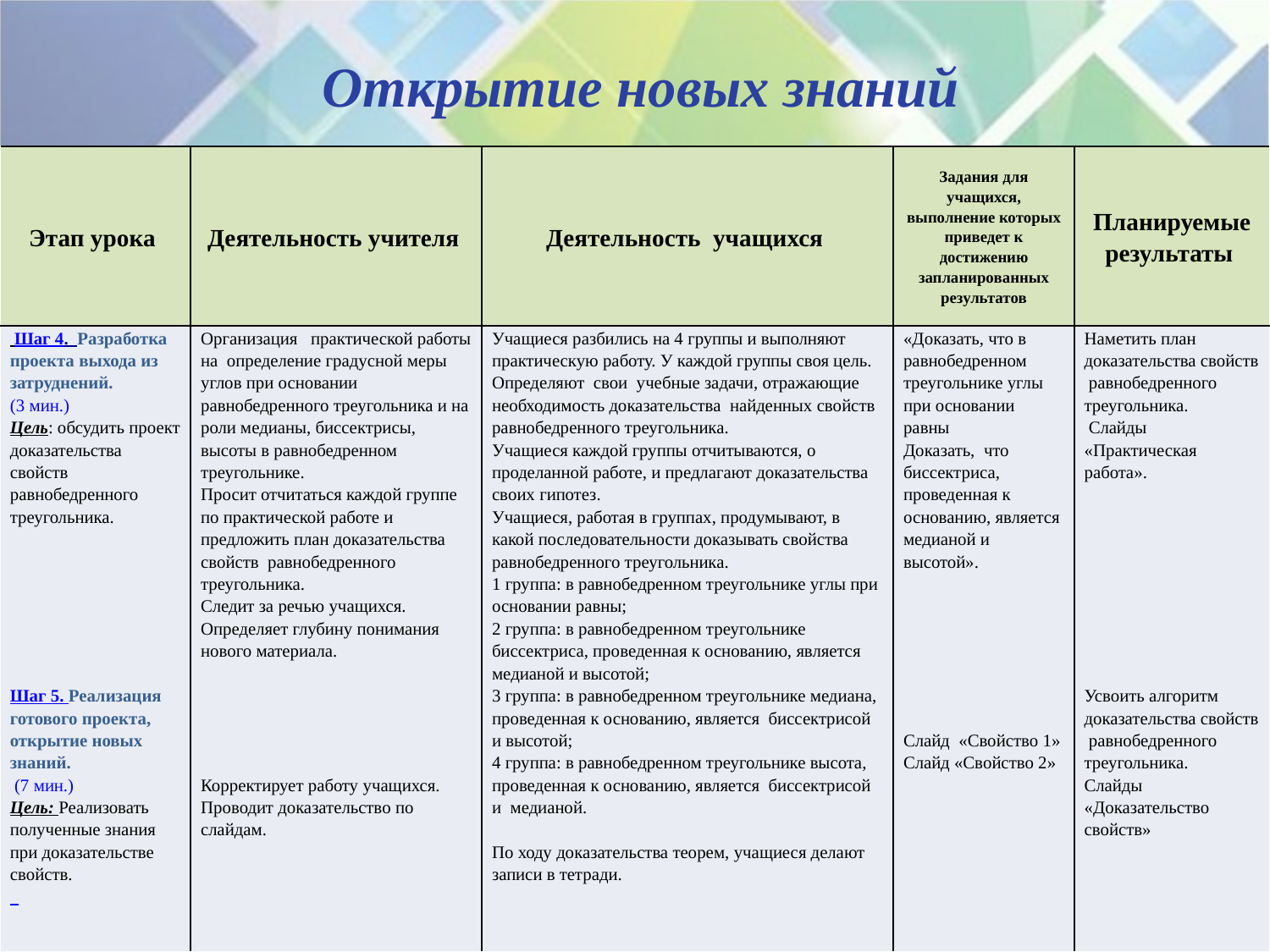

# Открытие новых знаний
| Этап урока | Деятельность учителя | Деятельность учащихся | Задания для учащихся, выполнение которых приведет к достижению запланированных результатов | Планируемые результаты |
| --- | --- | --- | --- | --- |
| Шаг 4. Разработка проекта выхода из затруднений. (3 мин.) Цель: обсудить проект доказательства свойств равнобедренного треугольника. Шаг 5. Реализация готового проекта, открытие новых знаний. (7 мин.) Цель: Реализовать полученные знания при доказательстве свойств. | Организация практической работы на определение градусной меры углов при основании равнобедренного треугольника и на роли медианы, биссектрисы, высоты в равнобедренном треугольнике. Просит отчитаться каждой группе по практической работе и предложить план доказательства свойств равнобедренного треугольника. Следит за речью учащихся. Определяет глубину понимания нового материала. Корректирует работу учащихся. Проводит доказательство по слайдам. | Учащиеся разбились на 4 группы и выполняют практическую работу. У каждой группы своя цель. Определяют свои учебные задачи, отражающие необходимость доказательства найденных свойств равнобедренного треугольника. Учащиеся каждой группы отчитываются, о проделанной работе, и предлагают доказательства своих гипотез. Учащиеся, работая в группах, продумывают, в какой последовательности доказывать свойства равнобедренного треугольника. 1 группа: в равнобедренном треугольнике углы при основании равны; 2 группа: в равнобедренном треугольнике биссектриса, проведенная к основанию, является медианой и высотой; 3 группа: в равнобедренном треугольнике медиана, проведенная к основанию, является биссектрисой и высотой; 4 группа: в равнобедренном треугольнике высота, проведенная к основанию, является биссектрисой и медианой. По ходу доказательства теорем, учащиеся делают записи в тетради. | «Доказать, что в равнобедренном треугольнике углы при основании равны Доказать, что биссектриса, проведенная к основанию, является медианой и высотой». Слайд «Свойство 1» Слайд «Свойство 2» | Наметить план доказательства свойств равнобедренного треугольника. Слайды «Практическая работа». Усвоить алгоритм доказательства свойств равнобедренного треугольника. Слайды «Доказательство свойств» |